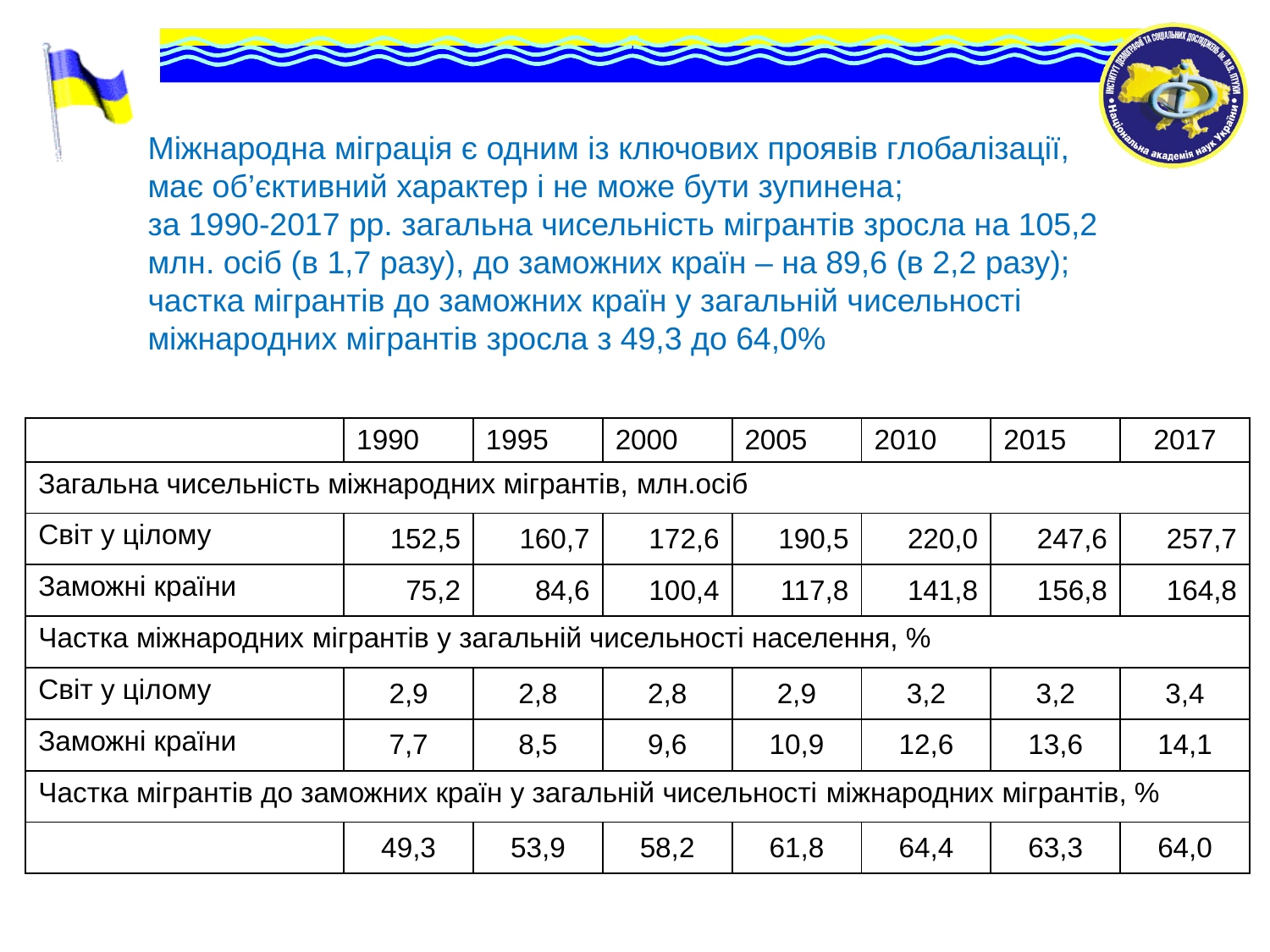

# Міжнародна міграція є одним із ключових проявів глобалізації, має об’єктивний характер і не може бути зупинена; за 1990-2017 рр. загальна чисельність мігрантів зросла на 105,2 млн. осіб (в 1,7 разу), до заможних країн – на 89,6 (в 2,2 разу); частка мігрантів до заможних країн у загальній чисельності міжнародних мігрантів зросла з 49,3 до 64,0%
|  | 1990 | 1995 | 2000 | 2005 | 2010 | 2015 | 2017 |
| --- | --- | --- | --- | --- | --- | --- | --- |
| Загальна чисельність міжнародних мігрантів, млн.осіб |  |  |  |  |  |  |  |
| Світ у цілому | 152,5 | 160,7 | 172,6 | 190,5 | 220,0 | 247,6 | 257,7 |
| Заможні країни | 75,2 | 84,6 | 100,4 | 117,8 | 141,8 | 156,8 | 164,8 |
| Частка міжнародних мігрантів у загальній чисельності населення, % |  |  |  |  |  |  |  |
| Світ у цілому | 2,9 | 2,8 | 2,8 | 2,9 | 3,2 | 3,2 | 3,4 |
| Заможні країни | 7,7 | 8,5 | 9,6 | 10,9 | 12,6 | 13,6 | 14,1 |
| Частка мігрантів до заможних країн у загальній чисельності міжнародних мігрантів, % |  |  |  |  |  |  |  |
|  | 49,3 | 53,9 | 58,2 | 61,8 | 64,4 | 63,3 | 64,0 |